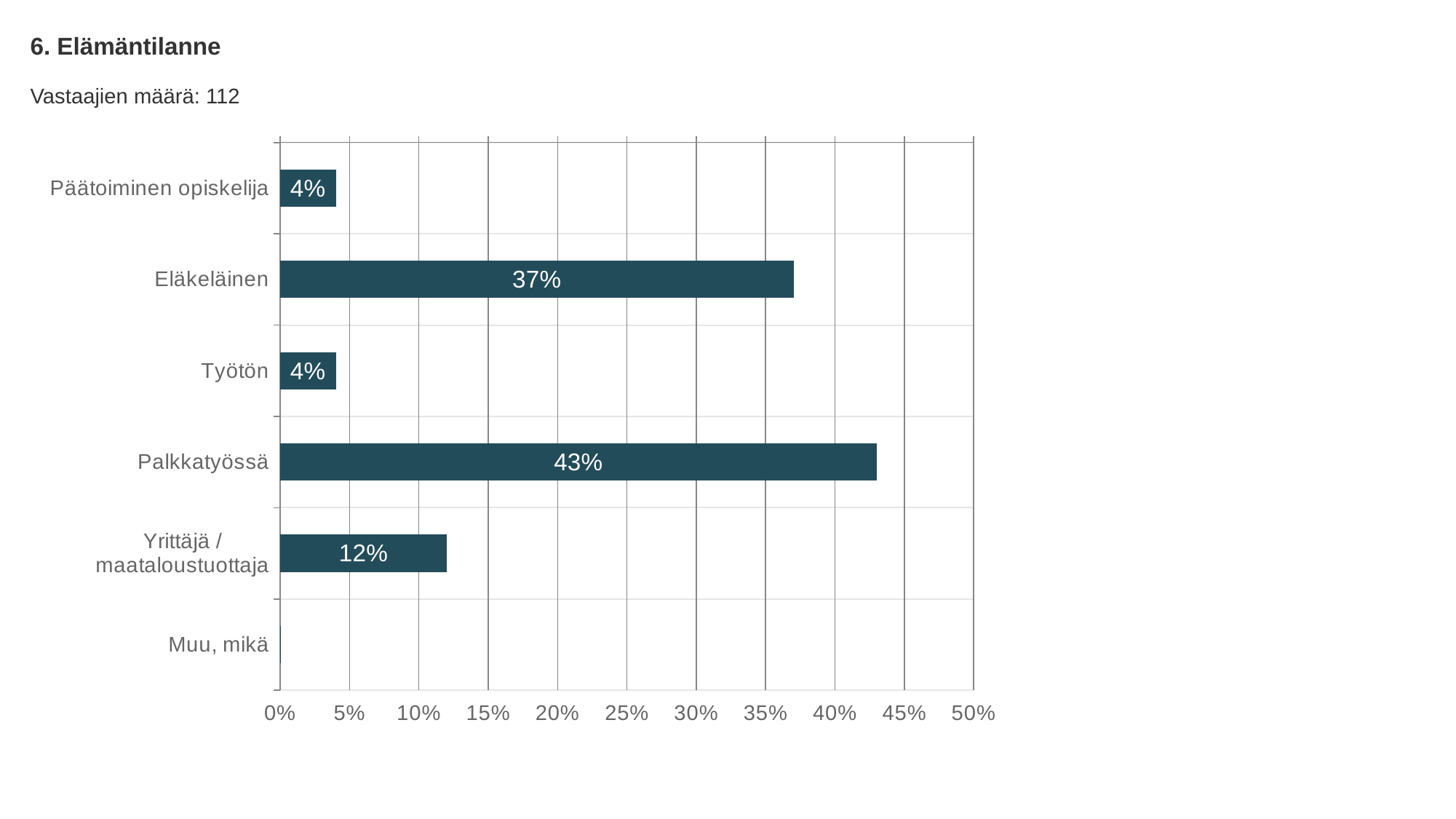

6. Elämäntilanne
Vastaajien määrä: 112

### Chart

| Category | 6. Elämäntilanne |
|---|---|
| Päätoiminen opiskelija | 0.04 |
| Eläkeläinen | 0.37 |
| Työtön | 0.04 |
| Palkkatyössä | 0.43 |
| Yrittäjä / maataloustuottaja | 0.12 |
| Muu, mikä | 0.0 |